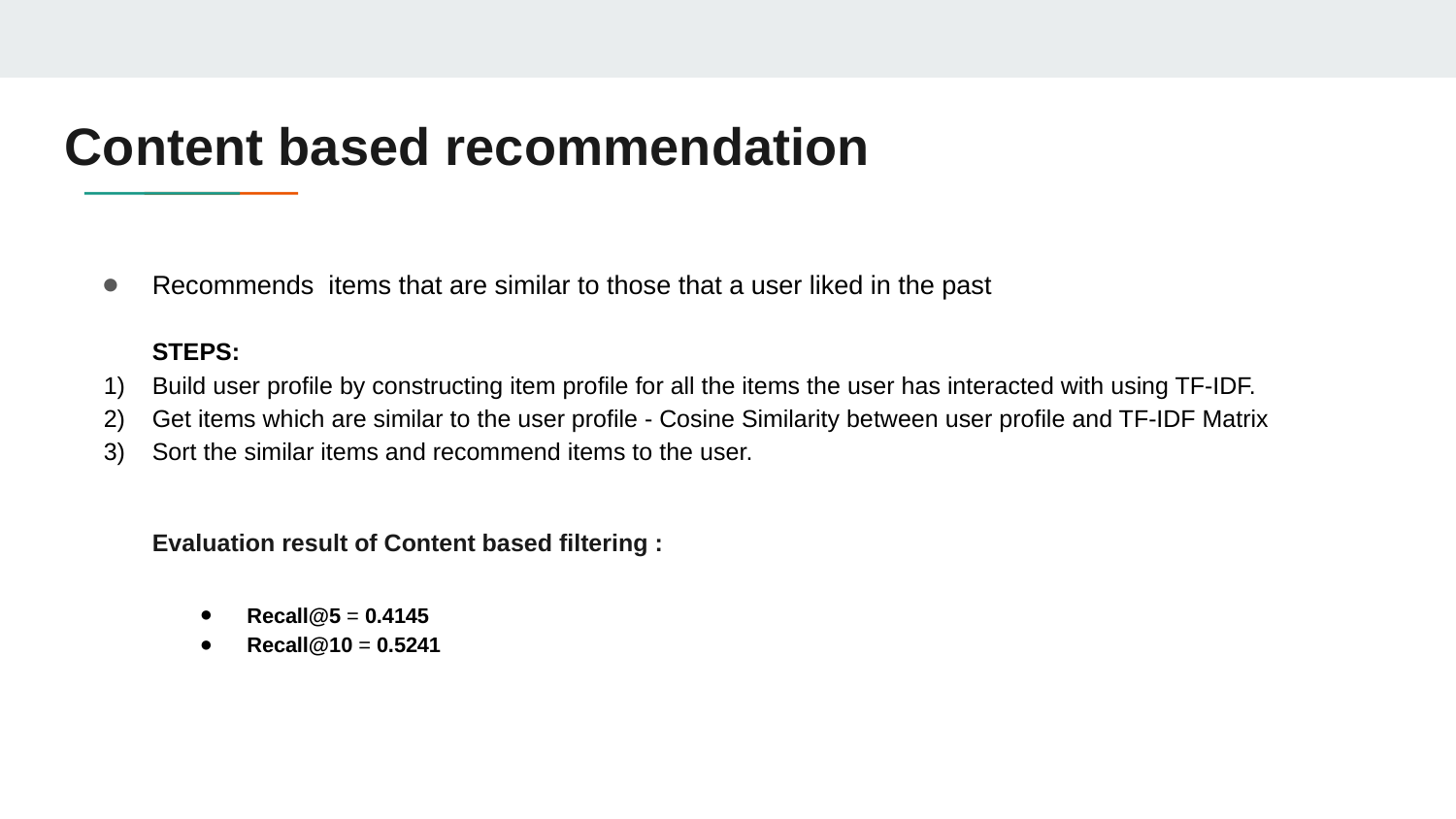

# Content based recommendation
Recommends  items that are similar to those that a user liked in the past
STEPS:
Build user profile by constructing item profile for all the items the user has interacted with using TF-IDF.
Get items which are similar to the user profile - Cosine Similarity between user profile and TF-IDF Matrix
Sort the similar items and recommend items to the user.

Evaluation result of Content based filtering :

Recall@5 = 0.4145
Recall@10 = 0.5241